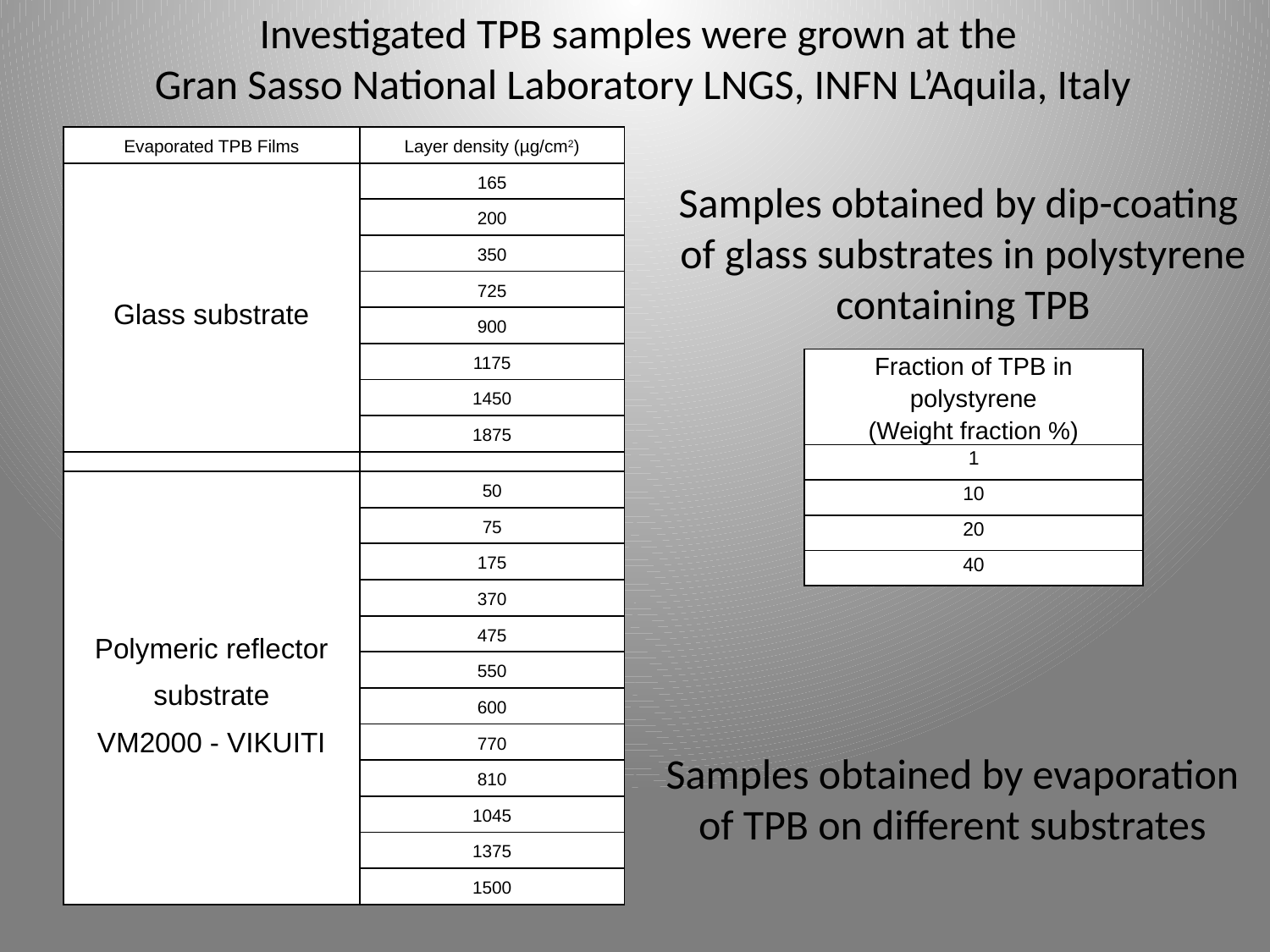

Investigated TPB samples were grown at the
Gran Sasso National Laboratory LNGS, INFN L’Aquila, Italy
| Evaporated TPB Films | Layer density (µg/cm2) |
| --- | --- |
| Glass substrate | 165 |
|  | 200 |
|  | 350 |
|  | 725 |
|  | 900 |
|  | 1175 |
|  | 1450 |
|  | 1875 |
|  |  |
| Polymeric reflector substrate VM2000 - VIKUITI | 50 |
|  | 75 |
|  | 175 |
|  | 370 |
|  | 475 |
|  | 550 |
|  | 600 |
|  | 770 |
|  | 810 |
|  | 1045 |
|  | 1375 |
|  | 1500 |
Samples obtained by dip-coating
of glass substrates in polystyrene containing TPB
| Fraction of TPB in polystyrene (Weight fraction %) |
| --- |
| 1 |
| 10 |
| 20 |
| 40 |
Samples obtained by evaporation of TPB on different substrates